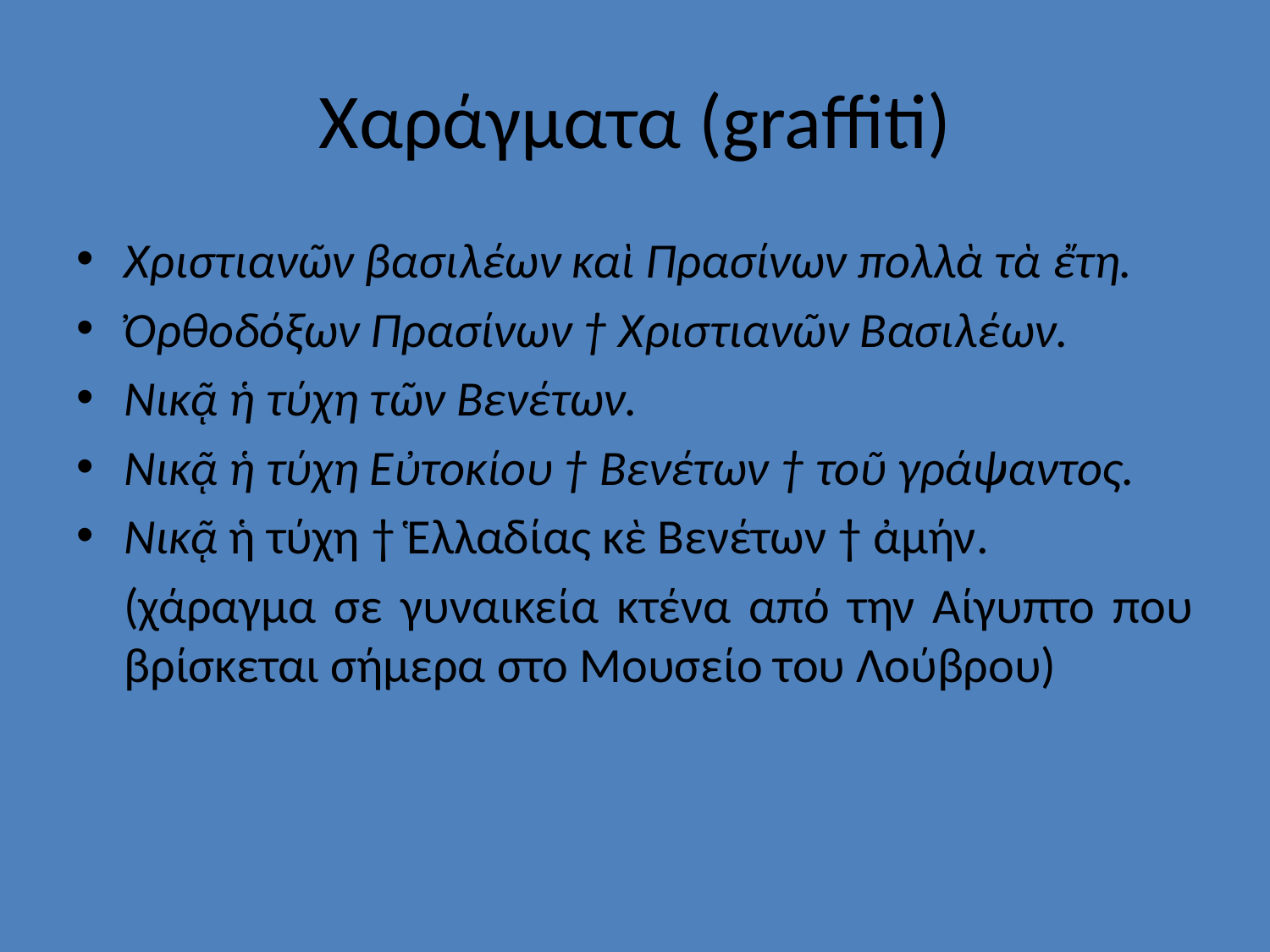

# Χαράγματα (graffiti)
Χριστιανῶν βασιλέων καὶ Πρασίνων πολλὰ τὰ ἔτη.
Ὀρθοδόξων Πρασίνων † Χριστιανῶν Βασιλέων.
Νικᾷ ἡ τύχη τῶν Βενέτων.
Νικᾷ ἡ τύχη Εὐτοκίου † Βενέτων † τοῦ γράψαντος.
Νικᾷ ἡ τύχη † Ἑλλαδίας κὲ Βενέτων † ἀμήν.
	(χάραγμα σε γυναικεία κτένα από την Αίγυπτο που βρίσκεται σήμερα στο Μουσείο του Λούβρου)